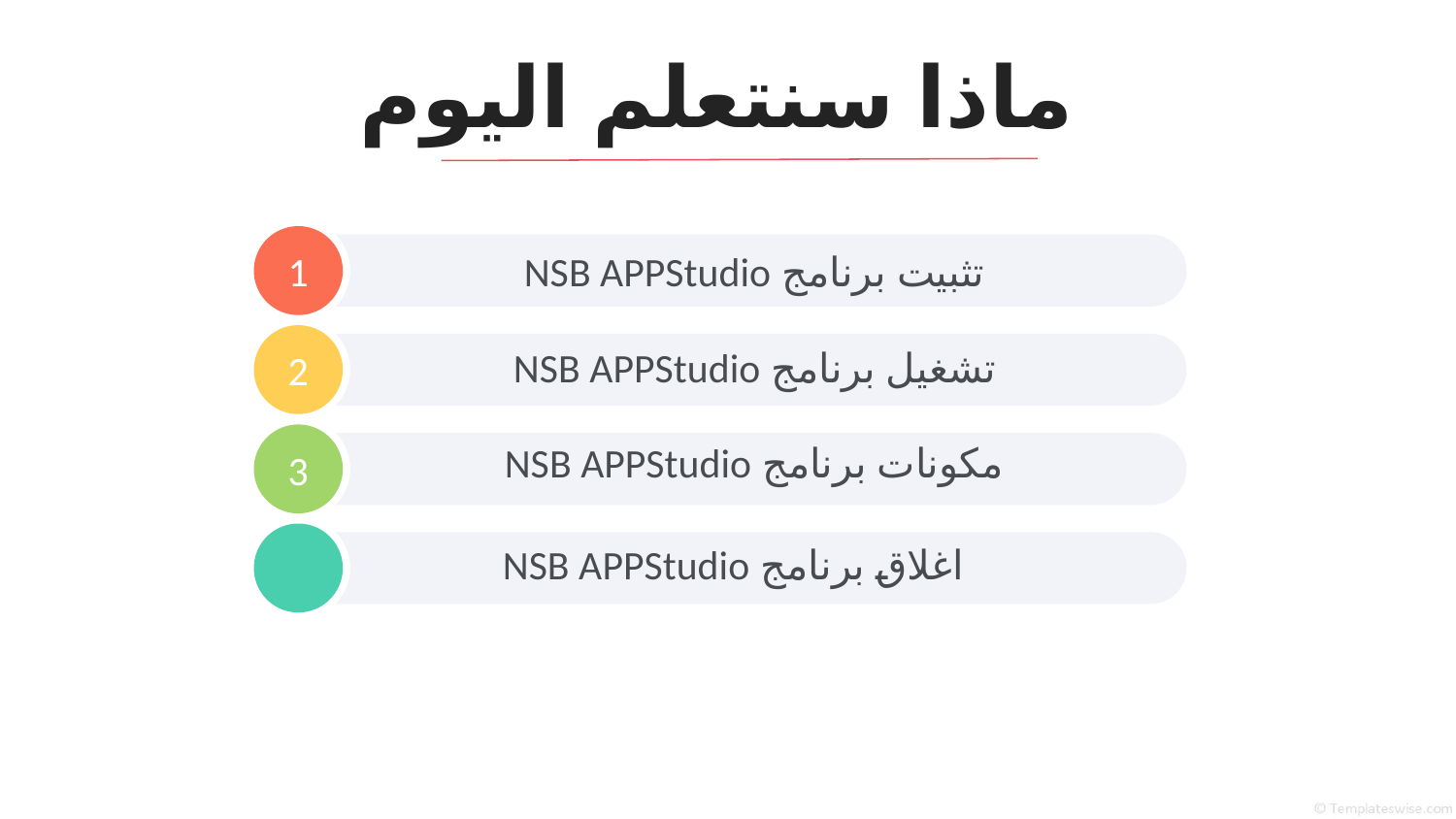

# ماذا سنتعلم اليوم
1
تثبيت برنامج NSB APPStudio
تشغيل برنامج NSB APPStudio
2
3
مكونات برنامج NSB APPStudio

اغلاق برنامج NSB APPStudio